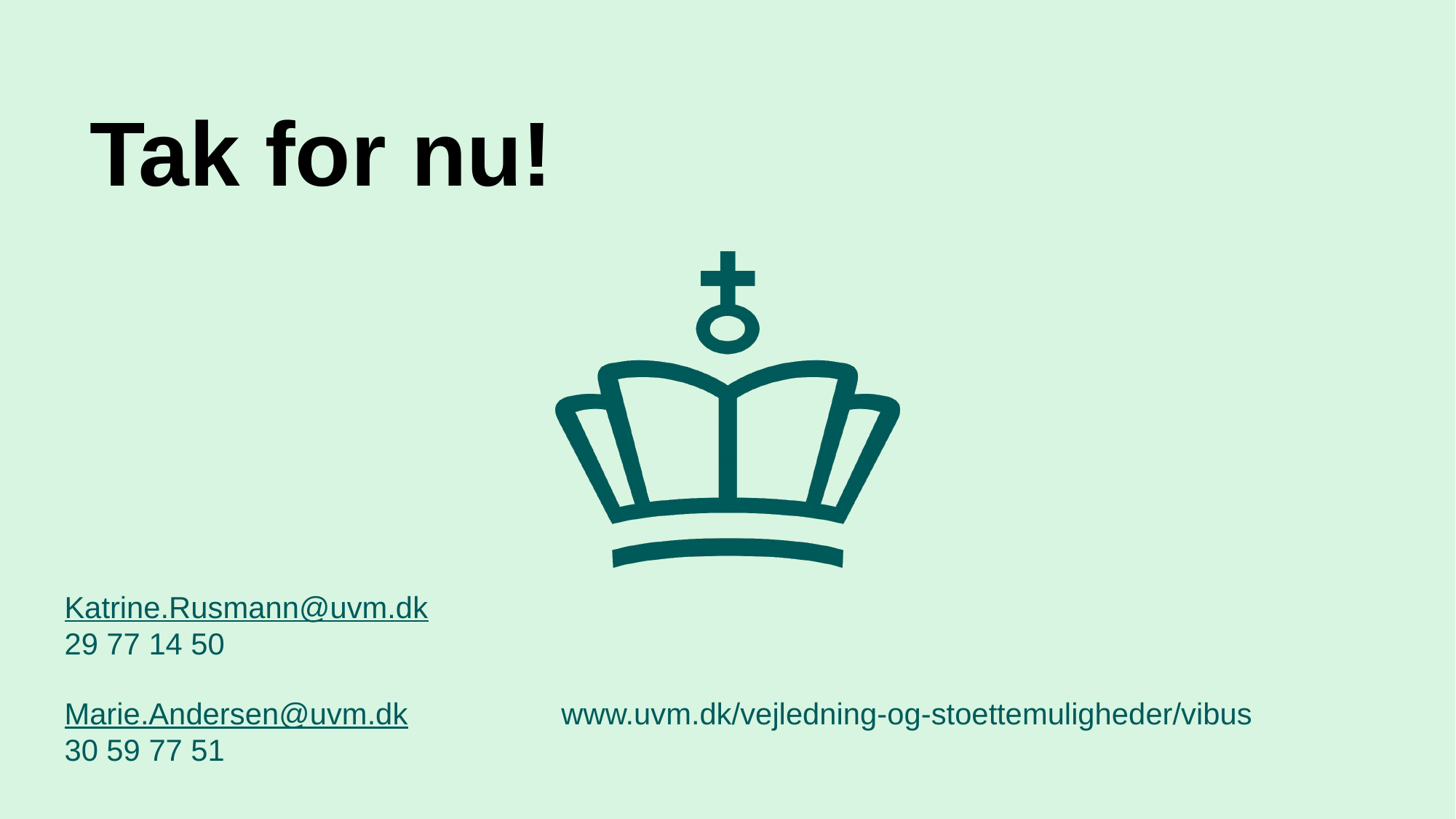

Tak for nu!
Katrine.Rusmann@uvm.dk
29 77 14 50
www.uvm.dk/vejledning-og-stoettemuligheder/vibus
Marie.Andersen@uvm.dk
30 59 77 51
Side 11